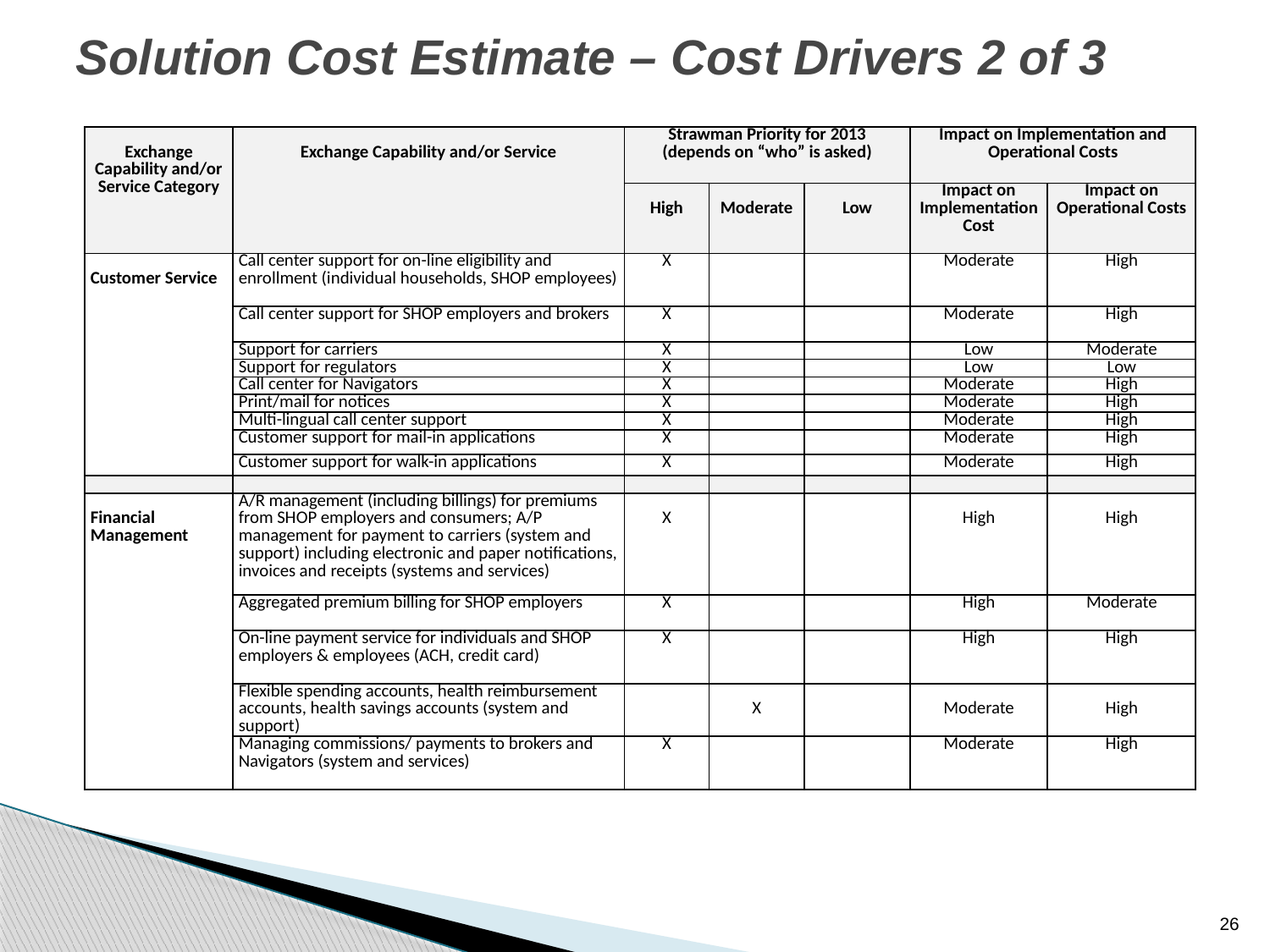

# Solution Cost Estimate – Cost Drivers 2 of 3
| Exchange Capability and/or Service Category | Exchange Capability and/or Service | Strawman Priority for 2013 (depends on “who” is asked) |  |  | Impact on Implementation and Operational Costs |  |
| --- | --- | --- | --- | --- | --- | --- |
|  |  | High | Moderate | Low | Impact on Implementation Cost | Impact on Operational Costs |
| Customer Service | Call center support for on-line eligibility and enrollment (individual households, SHOP employees) | X |  |  | Moderate | High |
|  | Call center support for SHOP employers and brokers | X |  |  | Moderate | High |
|  | Support for carriers | X |  |  | Low | Moderate |
|  | Support for regulators | X |  |  | Low | Low |
|  | Call center for Navigators | X |  |  | Moderate | High |
|  | Print/mail for notices | X |  |  | Moderate | High |
|  | Multi-lingual call center support | X |  |  | Moderate | High |
|  | Customer support for mail-in applications | X |  |  | Moderate | High |
|  | Customer support for walk-in applications | X |  |  | Moderate | High |
|  |  |  |  |  |  |  |
| Financial Management | A/R management (including billings) for premiums from SHOP employers and consumers; A/P management for payment to carriers (system and support) including electronic and paper notifications, invoices and receipts (systems and services) | X |  |  | High | High |
|  | Aggregated premium billing for SHOP employers | X |  |  | High | Moderate |
|  | On-line payment service for individuals and SHOP employers & employees (ACH, credit card) | X |  |  | High | High |
|  | Flexible spending accounts, health reimbursement accounts, health savings accounts (system and support) |  | X |  | Moderate | High |
|  | Managing commissions/ payments to brokers and Navigators (system and services) | X |  |  | Moderate | High |
26